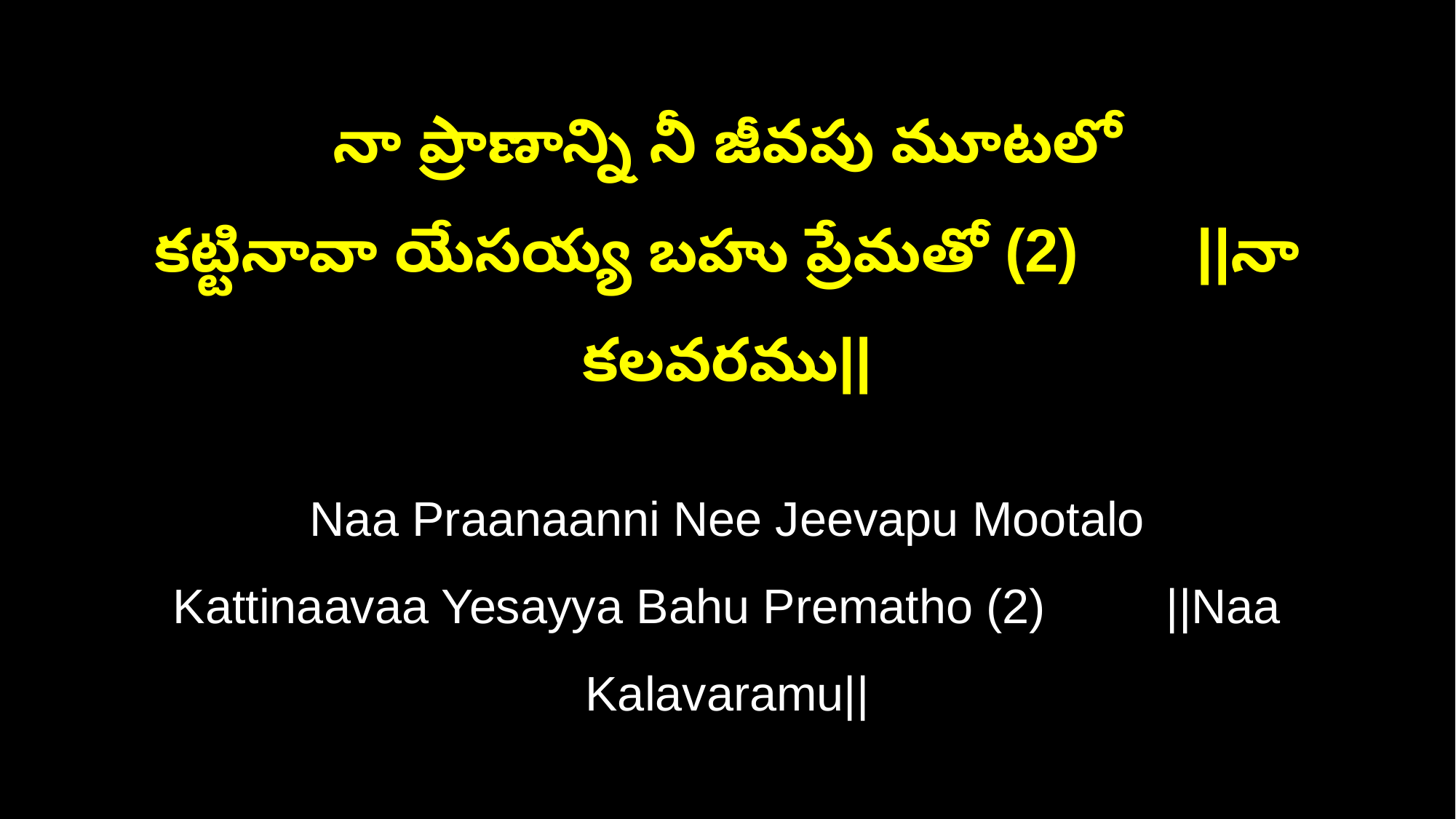

నా ప్రాణాన్ని నీ జీవపు మూటలో
కట్టినావా యేసయ్య బహు ప్రేమతో (2)       ||నా కలవరము||
Naa Praanaanni Nee Jeevapu Mootalo
Kattinaavaa Yesayya Bahu Prematho (2)         ||Naa Kalavaramu||